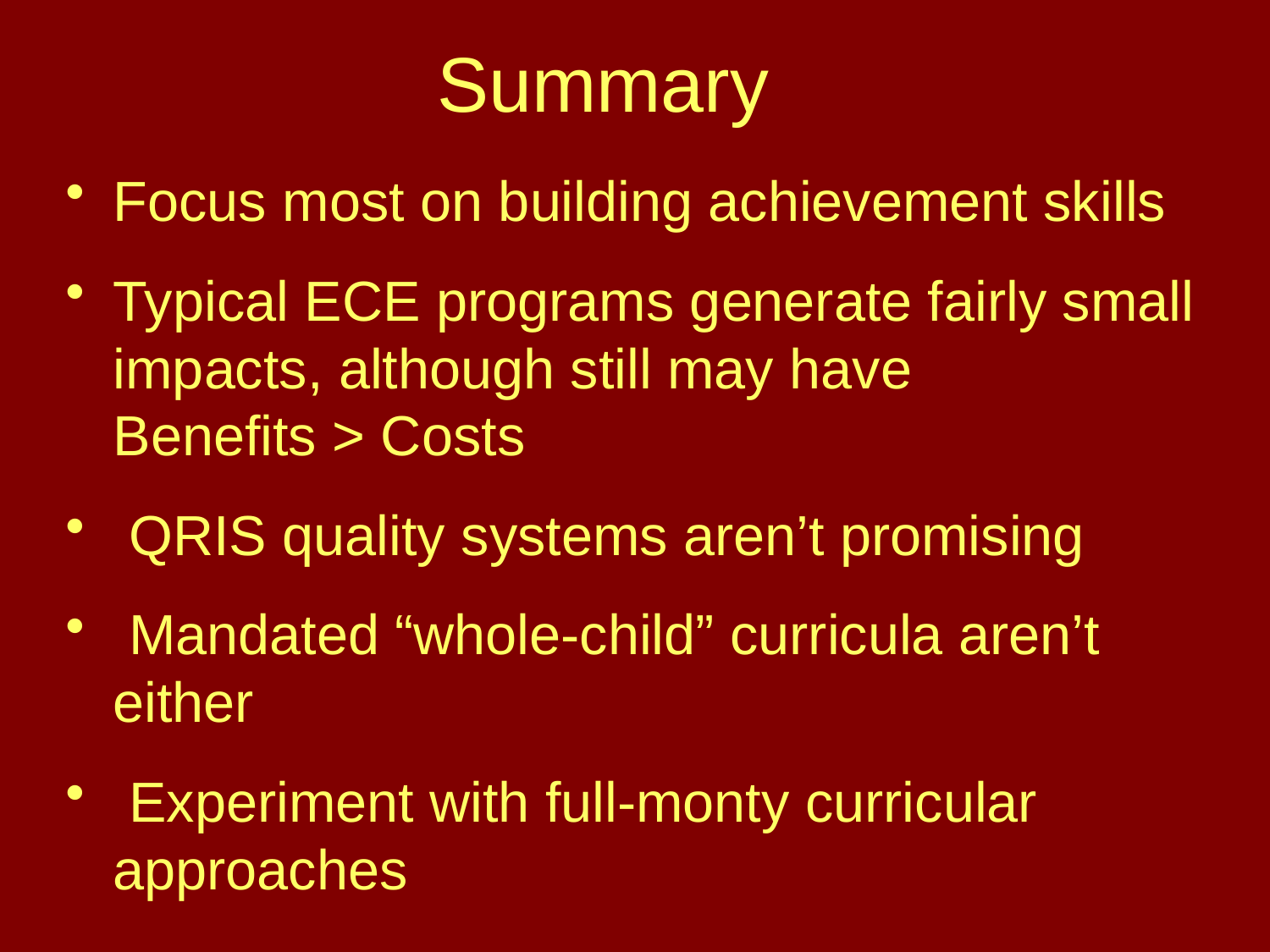

Summary
Focus most on building achievement skills
Typical ECE programs generate fairly small impacts, although still may have       Benefits > Costs
 QRIS quality systems aren’t promising
 Mandated “whole-child” curricula aren’t either
 Experiment with full-monty curricular approaches